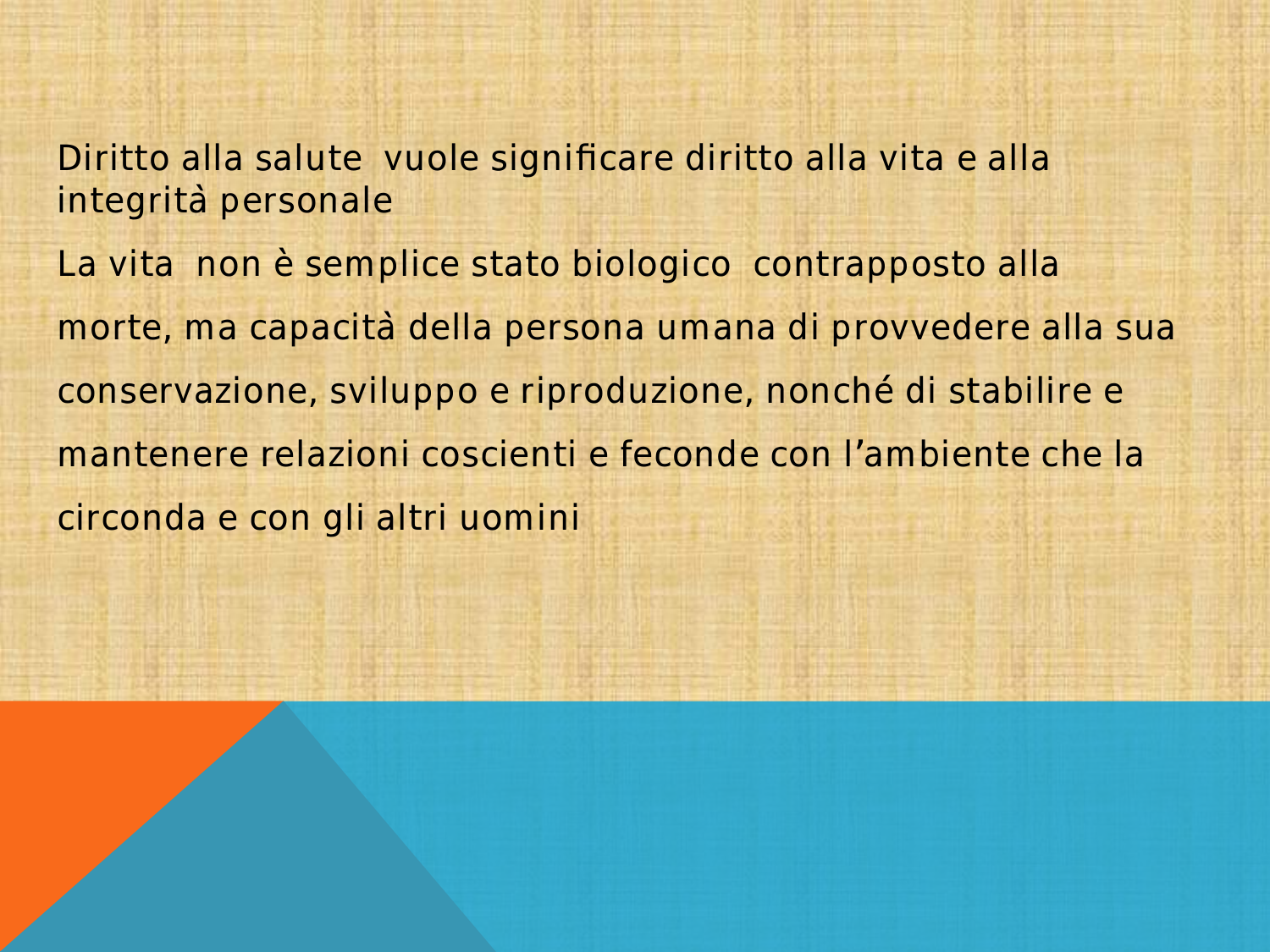

Diritto alla salute  vuole significare diritto alla vita e alla integrità personale
La vita  non è semplice stato biologico  contrapposto alla morte, ma capacità della persona umana di provvedere alla sua conservazione, sviluppo e riproduzione, nonché di stabilire e mantenere relazioni coscienti e feconde con l’ambiente che la circonda e con gli altri uomini